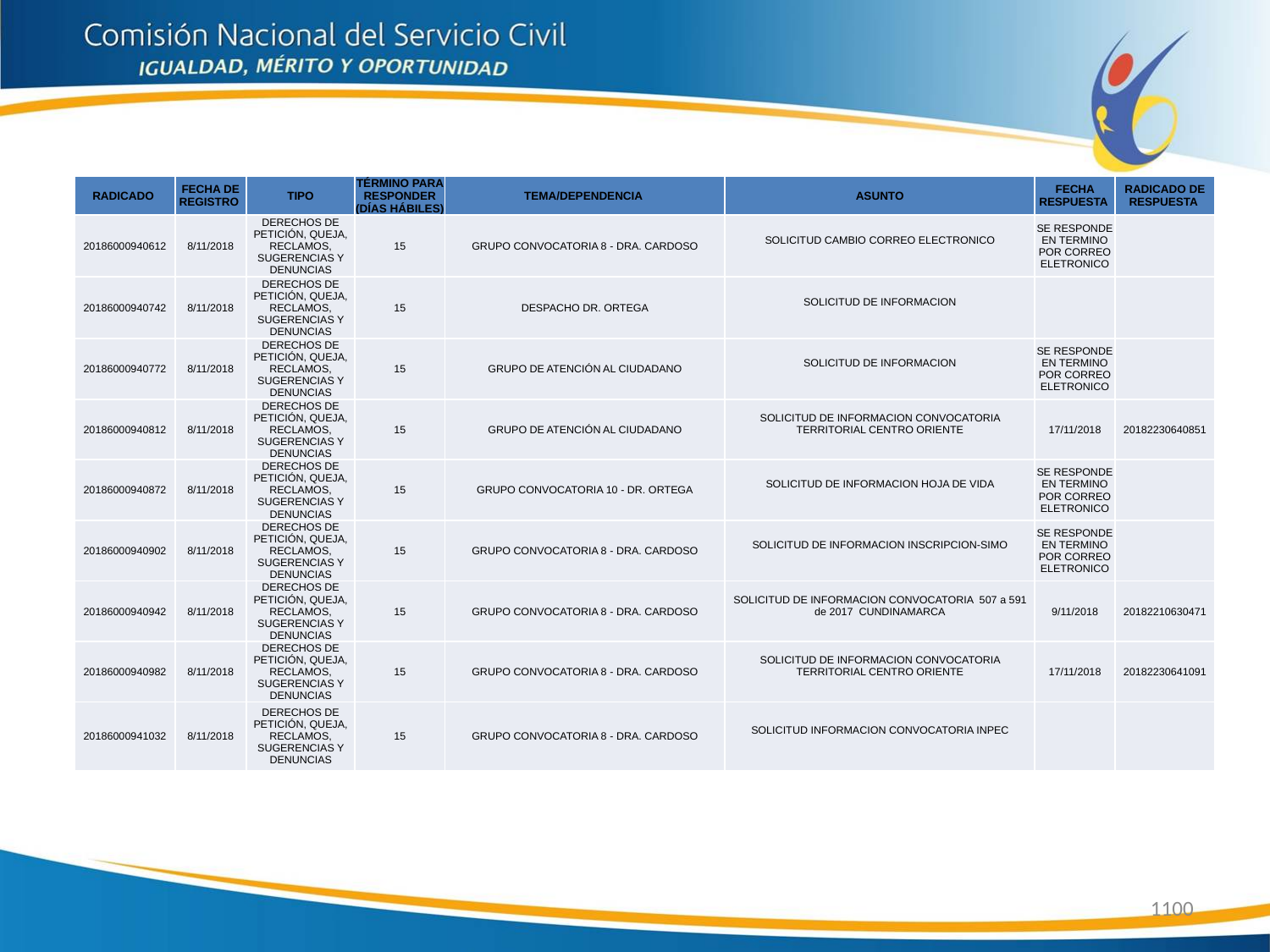

| RADICADO | FECHA DE REGISTRO | TIPO | TÉRMINO PARA RESPONDER (DÍAS HÁBILES) | TEMA/DEPENDENCIA | ASUNTO | FECHA RESPUESTA | RADICADO DE RESPUESTA |
| --- | --- | --- | --- | --- | --- | --- | --- |
| 20186000940612 | 8/11/2018 | DERECHOS DE PETICIÓN, QUEJA, RECLAMOS, SUGERENCIAS Y DENUNCIAS | 15 | GRUPO CONVOCATORIA 8 - DRA. CARDOSO | SOLICITUD CAMBIO CORREO ELECTRONICO | SE RESPONDE EN TERMINO POR CORREO ELETRONICO |  |
| 20186000940742 | 8/11/2018 | DERECHOS DE PETICIÓN, QUEJA, RECLAMOS, SUGERENCIAS Y DENUNCIAS | 15 | DESPACHO DR. ORTEGA | SOLICITUD DE INFORMACION |  |  |
| 20186000940772 | 8/11/2018 | DERECHOS DE PETICIÓN, QUEJA, RECLAMOS, SUGERENCIAS Y DENUNCIAS | 15 | GRUPO DE ATENCIÓN AL CIUDADANO | SOLICITUD DE INFORMACION | SE RESPONDE EN TERMINO POR CORREO ELETRONICO |  |
| 20186000940812 | 8/11/2018 | DERECHOS DE PETICIÓN, QUEJA, RECLAMOS, SUGERENCIAS Y DENUNCIAS | 15 | GRUPO DE ATENCIÓN AL CIUDADANO | SOLICITUD DE INFORMACION CONVOCATORIA TERRITORIAL CENTRO ORIENTE | 17/11/2018 | 20182230640851 |
| 20186000940872 | 8/11/2018 | DERECHOS DE PETICIÓN, QUEJA, RECLAMOS, SUGERENCIAS Y DENUNCIAS | 15 | GRUPO CONVOCATORIA 10 - DR. ORTEGA | SOLICITUD DE INFORMACION HOJA DE VIDA | SE RESPONDE EN TERMINO POR CORREO ELETRONICO |  |
| 20186000940902 | 8/11/2018 | DERECHOS DE PETICIÓN, QUEJA, RECLAMOS, SUGERENCIAS Y DENUNCIAS | 15 | GRUPO CONVOCATORIA 8 - DRA. CARDOSO | SOLICITUD DE INFORMACION INSCRIPCION-SIMO | SE RESPONDE EN TERMINO POR CORREO ELETRONICO |  |
| 20186000940942 | 8/11/2018 | DERECHOS DE PETICIÓN, QUEJA, RECLAMOS, SUGERENCIAS Y DENUNCIAS | 15 | GRUPO CONVOCATORIA 8 - DRA. CARDOSO | SOLICITUD DE INFORMACION CONVOCATORIA 507 a 591 de 2017 CUNDINAMARCA | 9/11/2018 | 20182210630471 |
| 20186000940982 | 8/11/2018 | DERECHOS DE PETICIÓN, QUEJA, RECLAMOS, SUGERENCIAS Y DENUNCIAS | 15 | GRUPO CONVOCATORIA 8 - DRA. CARDOSO | SOLICITUD DE INFORMACION CONVOCATORIA TERRITORIAL CENTRO ORIENTE | 17/11/2018 | 20182230641091 |
| 20186000941032 | 8/11/2018 | DERECHOS DE PETICIÓN, QUEJA, RECLAMOS, SUGERENCIAS Y DENUNCIAS | 15 | GRUPO CONVOCATORIA 8 - DRA. CARDOSO | SOLICITUD INFORMACION CONVOCATORIA INPEC |  |  |
1100